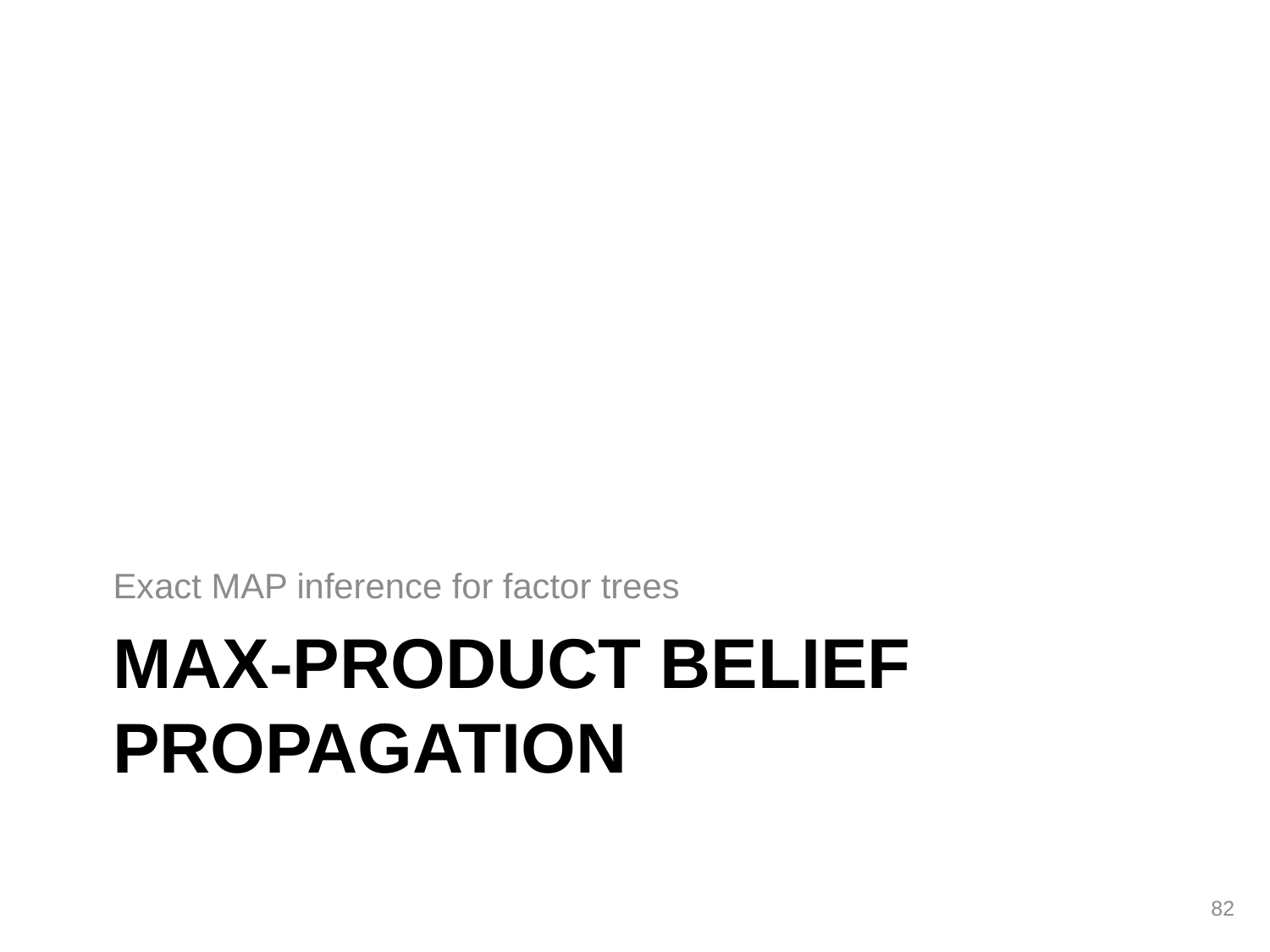

Exact MAP inference for factor trees
# MAx-Product Belief Propagation
82